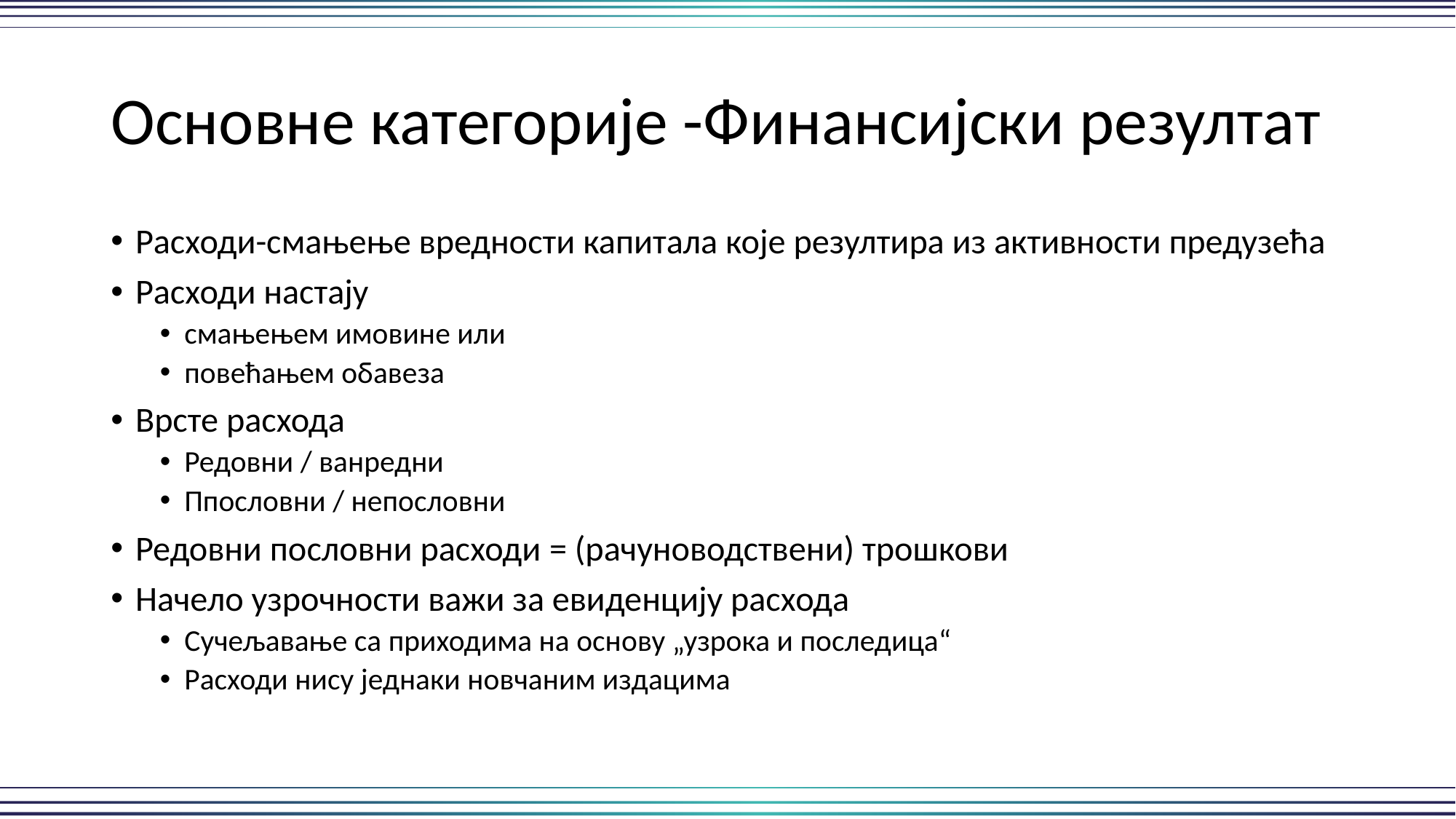

# Основне категорије -Финансијски резултат
Расходи-смањење вредности капитала које резултира из активности предузећа
Расходи настају
смањењем имовине или
повећањем обавеза
Врсте расхода
Редовни / ванредни
Ппословни / непословни
Редовни пословни расходи = (рачуноводствени) трошкови
Начело узрочности важи за евиденцију расхода
Сучељавање са приходима на основу „узрока и последица“
Расходи нису једнаки новчаним издацима